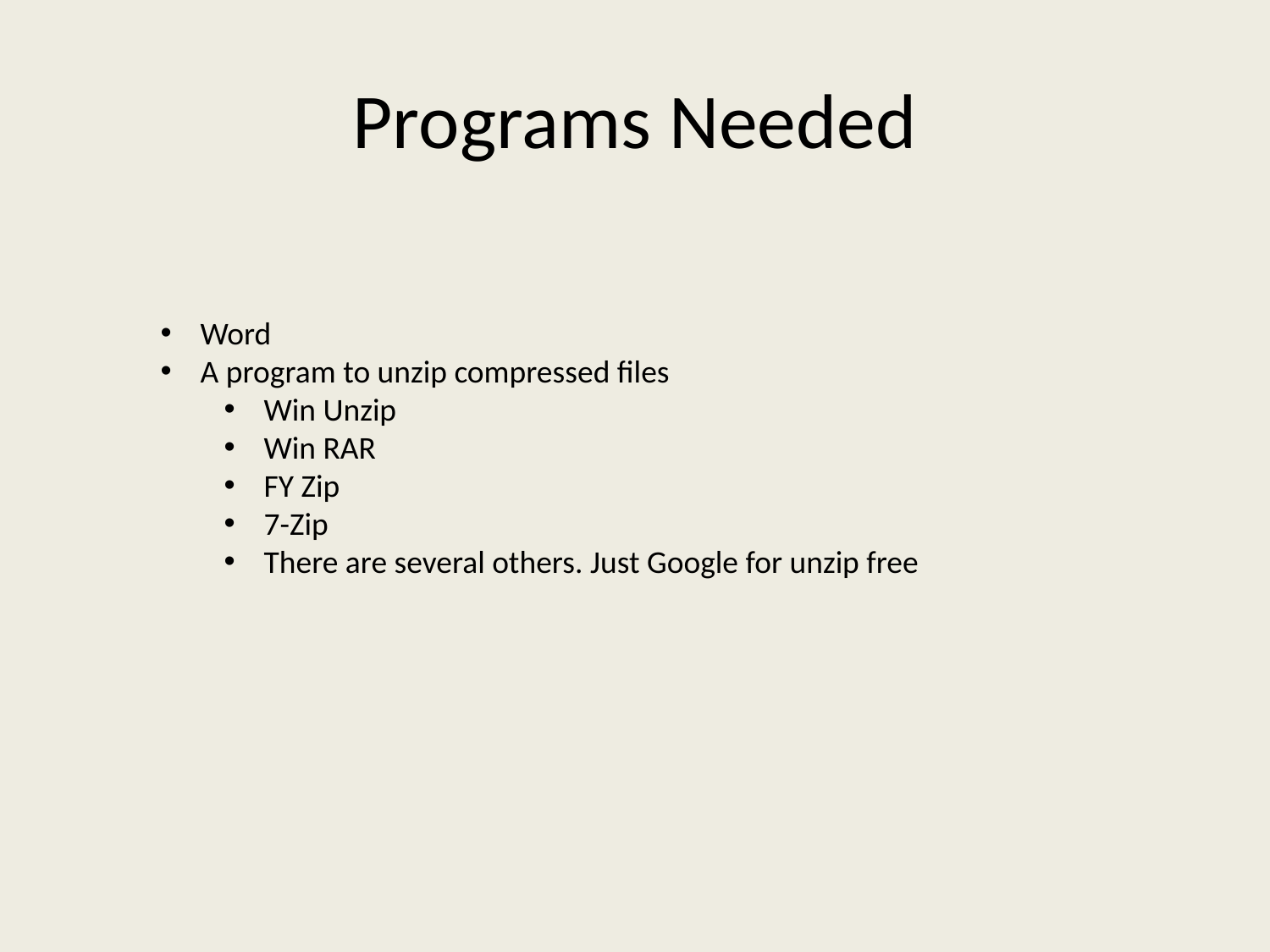

# Programs Needed
Word
A program to unzip compressed files
Win Unzip
Win RAR
FY Zip
7-Zip
There are several others. Just Google for unzip free